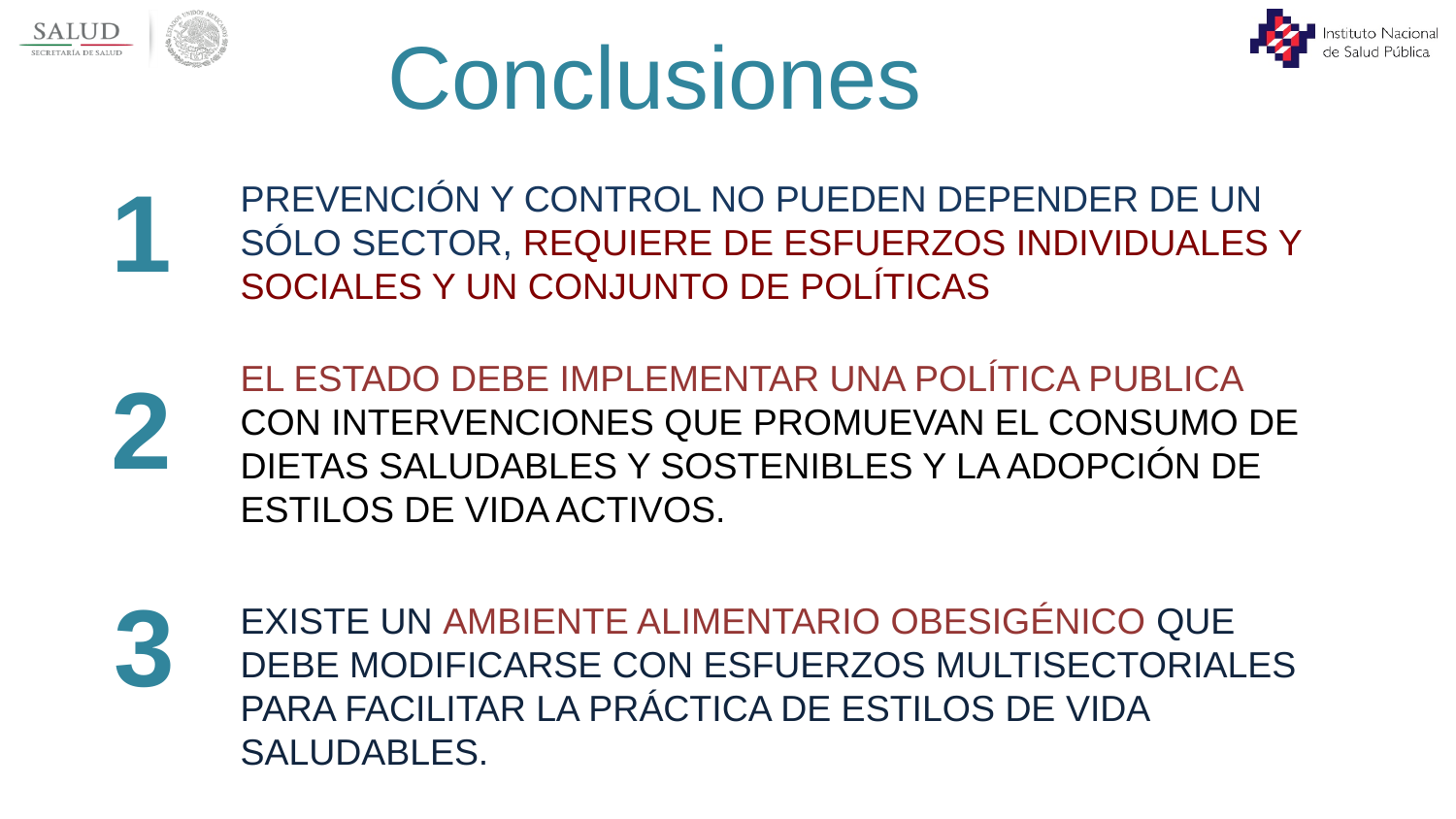

Conclusiones
1
PREVENCIÓN Y CONTROL NO PUEDEN DEPENDER DE UN SÓLO SECTOR, REQUIERE DE ESFUERZOS INDIVIDUALES Y SOCIALES Y UN CONJUNTO DE POLÍTICAS

El Estado debe implementar una política publica con intervenciones que promuevan el consumo de dietas saludables y sostenibles y la adopción de estilos de vida activos.

EXISTE UN AMBIENTE ALIMENTARIO OBESIGÉNICO QUE DEBE MODIFICARSE CON ESFUERZOS MULTISECTORIALES PARA FACILITAR LA PRÁCTICA DE ESTILOS DE VIDA SALUDABLES.
2
3